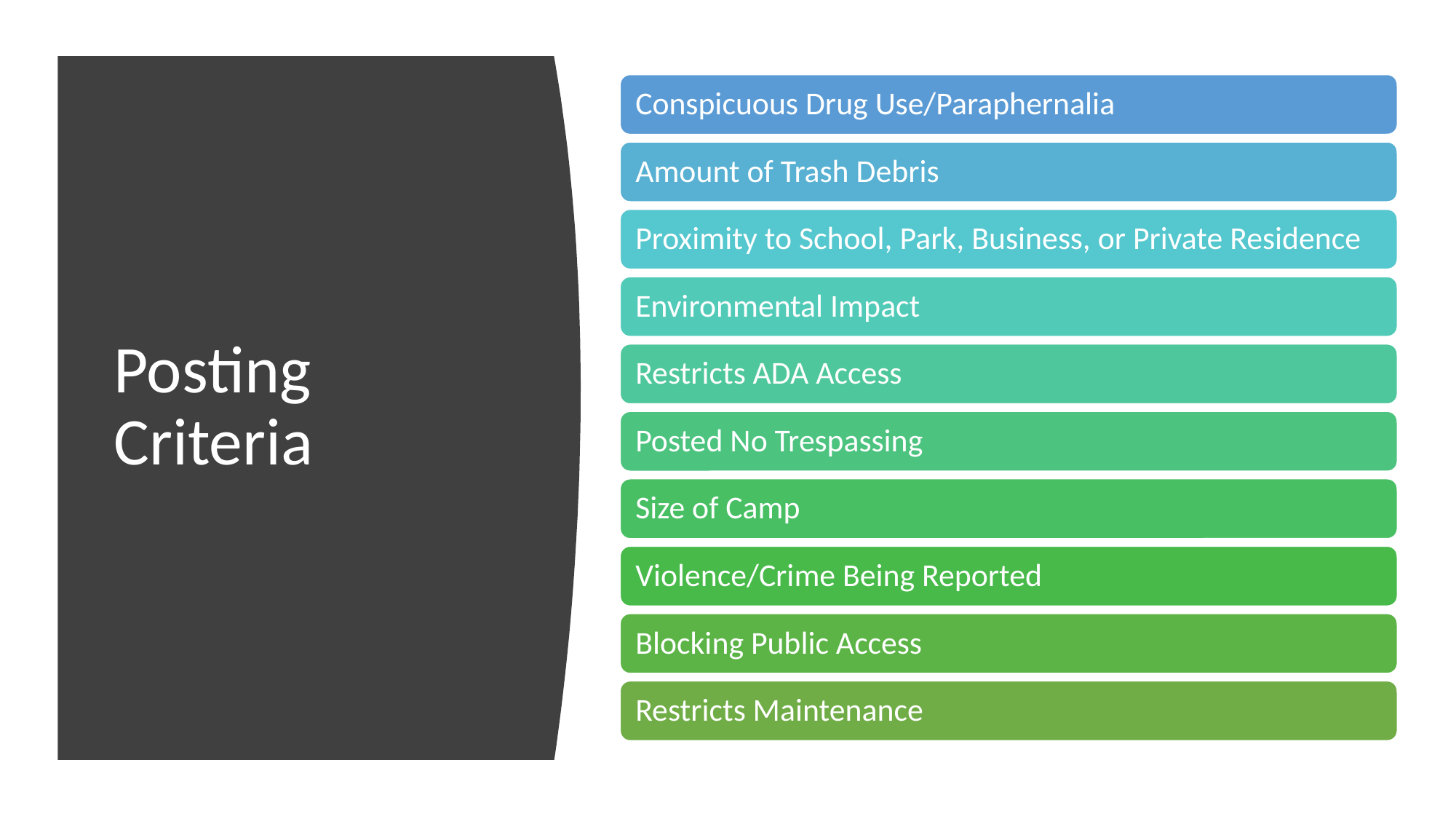

Conspicuous Drug Use/Paraphernalia
Amount of Trash Debris
Proximity to School, Park, Business, or Private Residence
Environmental Impact
Restricts ADA Access
Posted No Trespassing
Size of Camp
Violence/Crime Being Reported
Blocking Public Access
Restricts Maintenance

# Posting Criteria